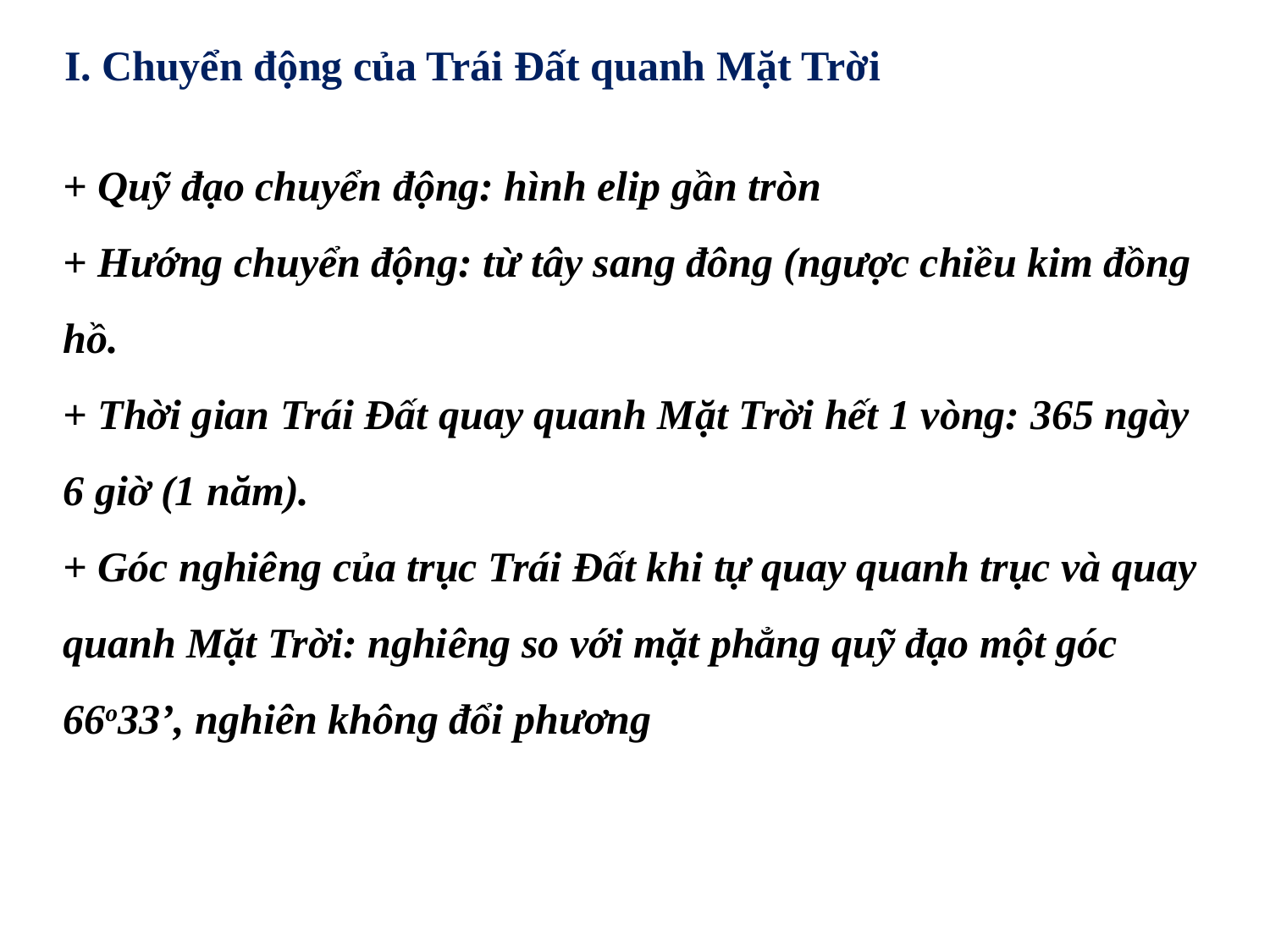

I. Chuyển động của Trái Đất quanh Mặt Trời
+ Quỹ đạo chuyển động: hình elip gần tròn
+ Hướng chuyển động: từ tây sang đông (ngược chiều kim đồng hồ.
+ Thời gian Trái Đất quay quanh Mặt Trời hết 1 vòng: 365 ngày 6 giờ (1 năm).
+ Góc nghiêng của trục Trái Đất khi tự quay quanh trục và quay quanh Mặt Trời: nghiêng so với mặt phẳng quỹ đạo một góc 66o33’, nghiên không đổi phương